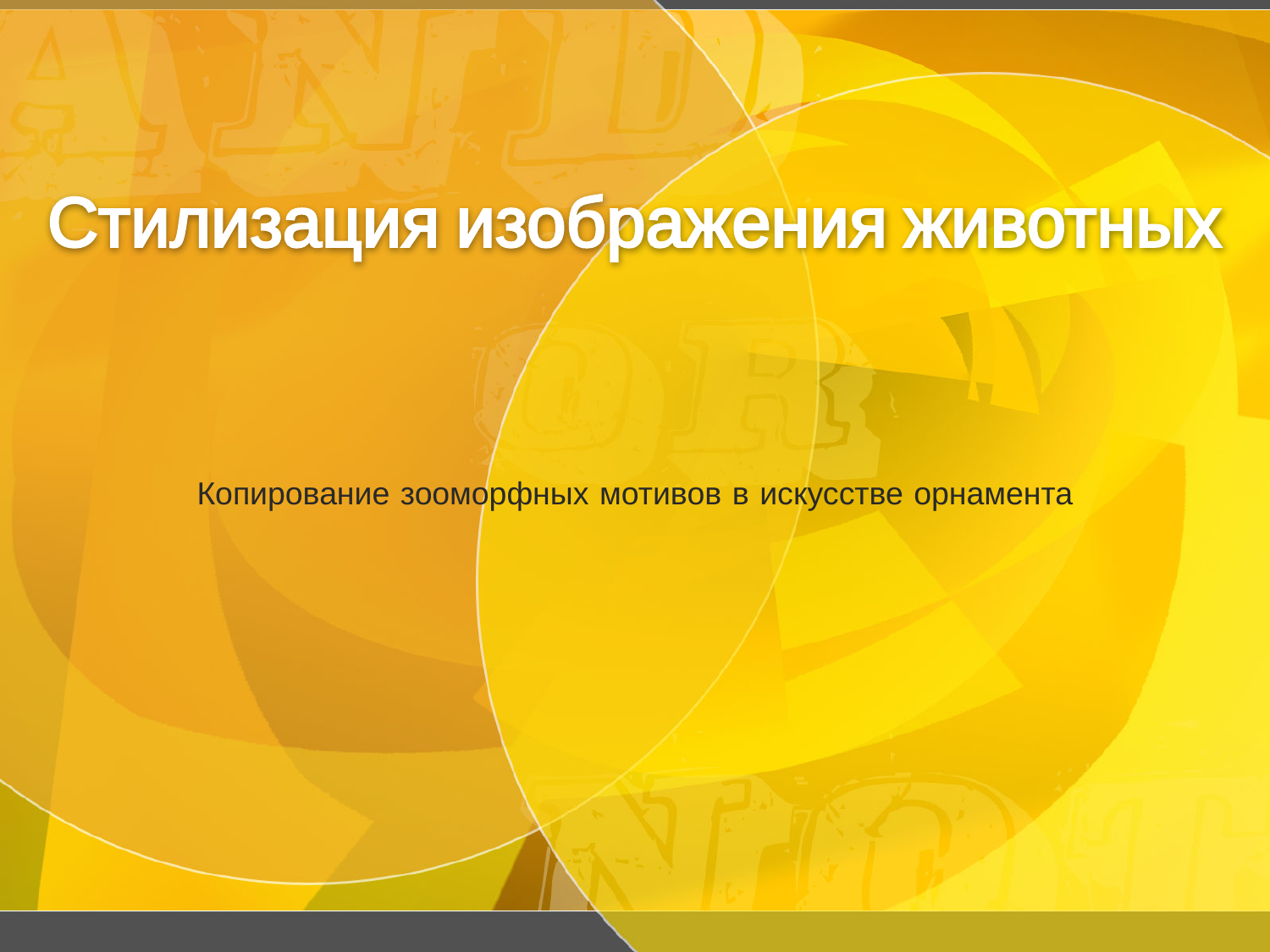

# Стилизация изображения животных
Копирование зооморфных мотивов в искусстве орнамента